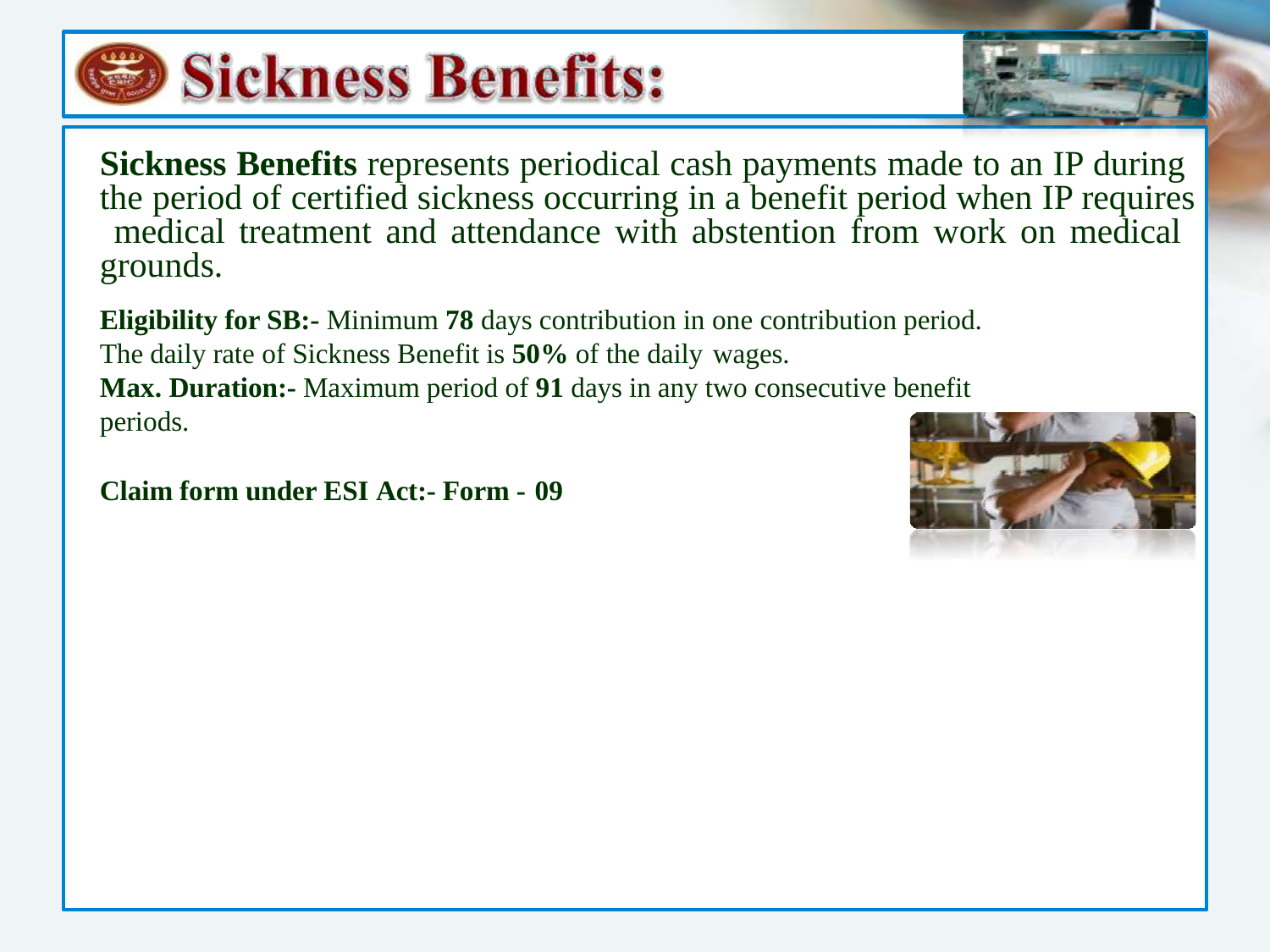

# Sickness Benefits represents periodical cash payments made to an IP during  the period of certified sickness occurring in a benefit period when IP requires  medical treatment and attendance with abstention from work on medical  grounds.
Eligibility for SB:- Minimum 78 days contribution in one contribution period.  The daily rate of Sickness Benefit is 50% of the daily wages.
Max. Duration:- Maximum period of 91 days in any two consecutive benefit periods.

Claim form under ESI Act:- Form - 09